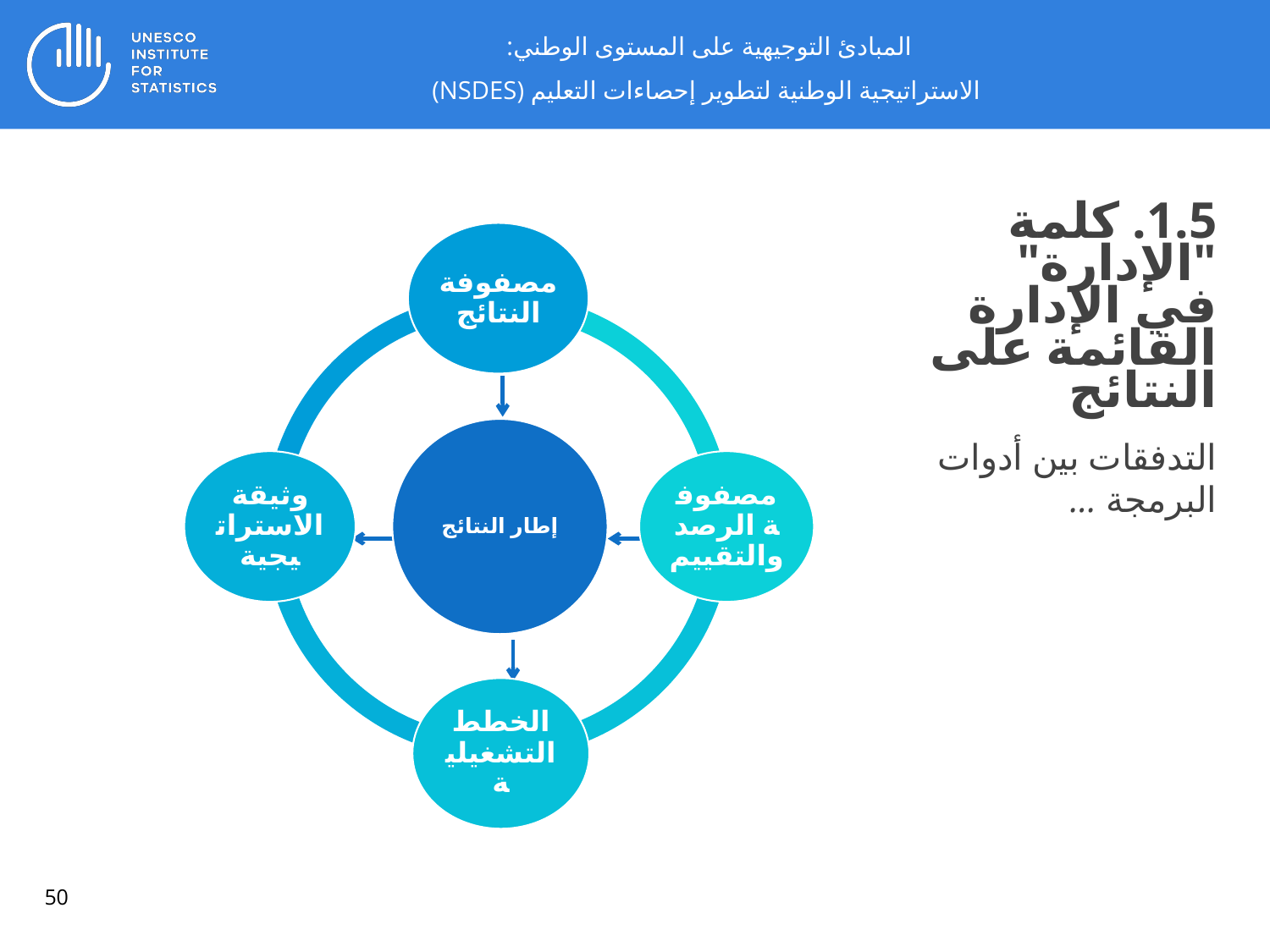

المبادئ التوجيهية على المستوى الوطني:
 الاستراتيجية الوطنية لتطوير إحصاءات التعليم (NSDES)

1.5. كلمة "الإدارة" في الإدارة القائمة على النتائج
التدفقات بين أدوات البرمجة ...
إطار النتائج
مصفوفة النتائج
وثيقة الاستراتيجية
الخطط التشغيلية
مصفوفة الرصد والتقييم